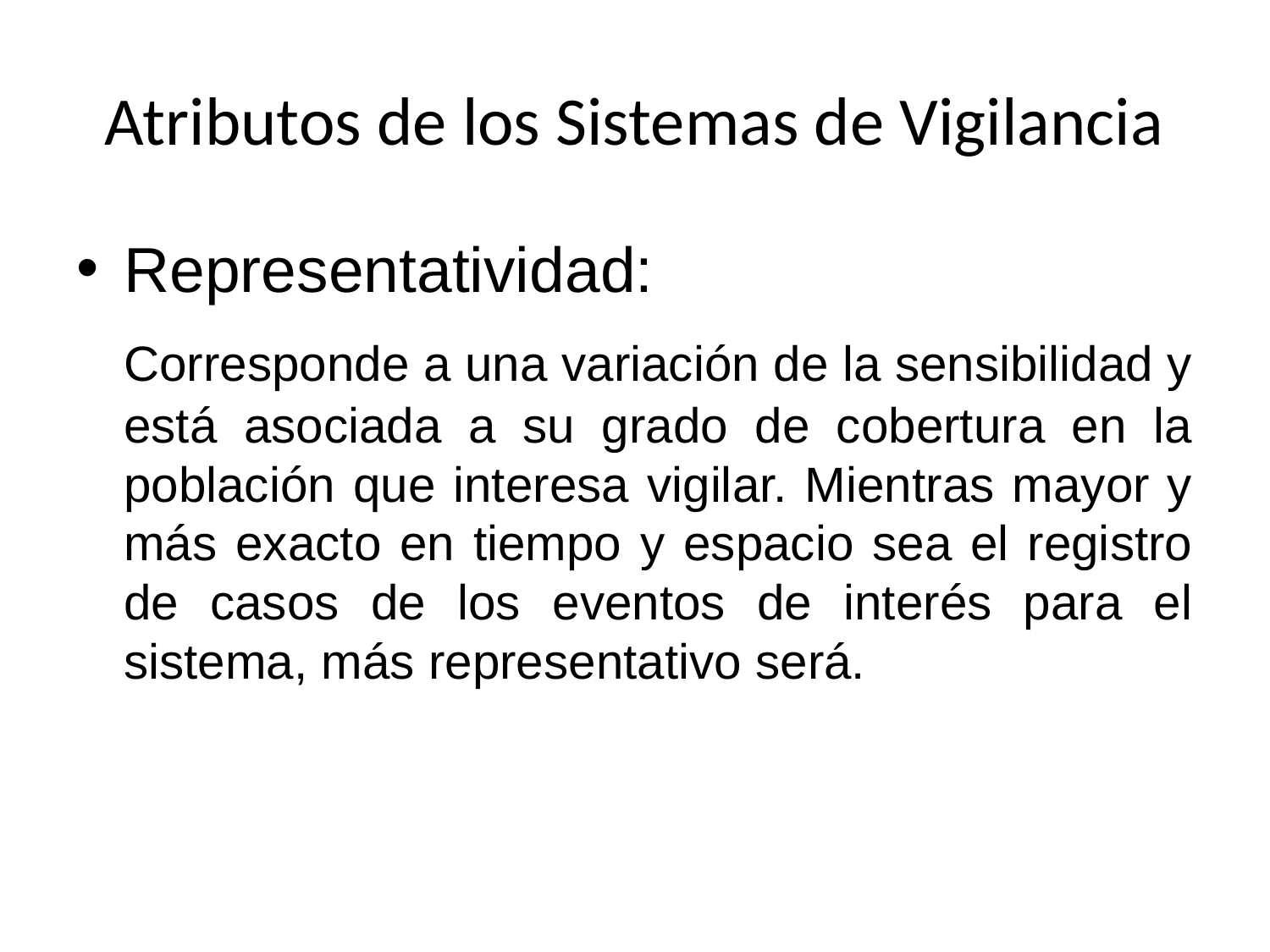

# Atributos de los Sistemas de Vigilancia
Representatividad:
	Corresponde a una variación de la sensibilidad y está asociada a su grado de cobertura en la población que interesa vigilar. Mientras mayor y más exacto en tiempo y espacio sea el registro de casos de los eventos de interés para el sistema, más representativo será.